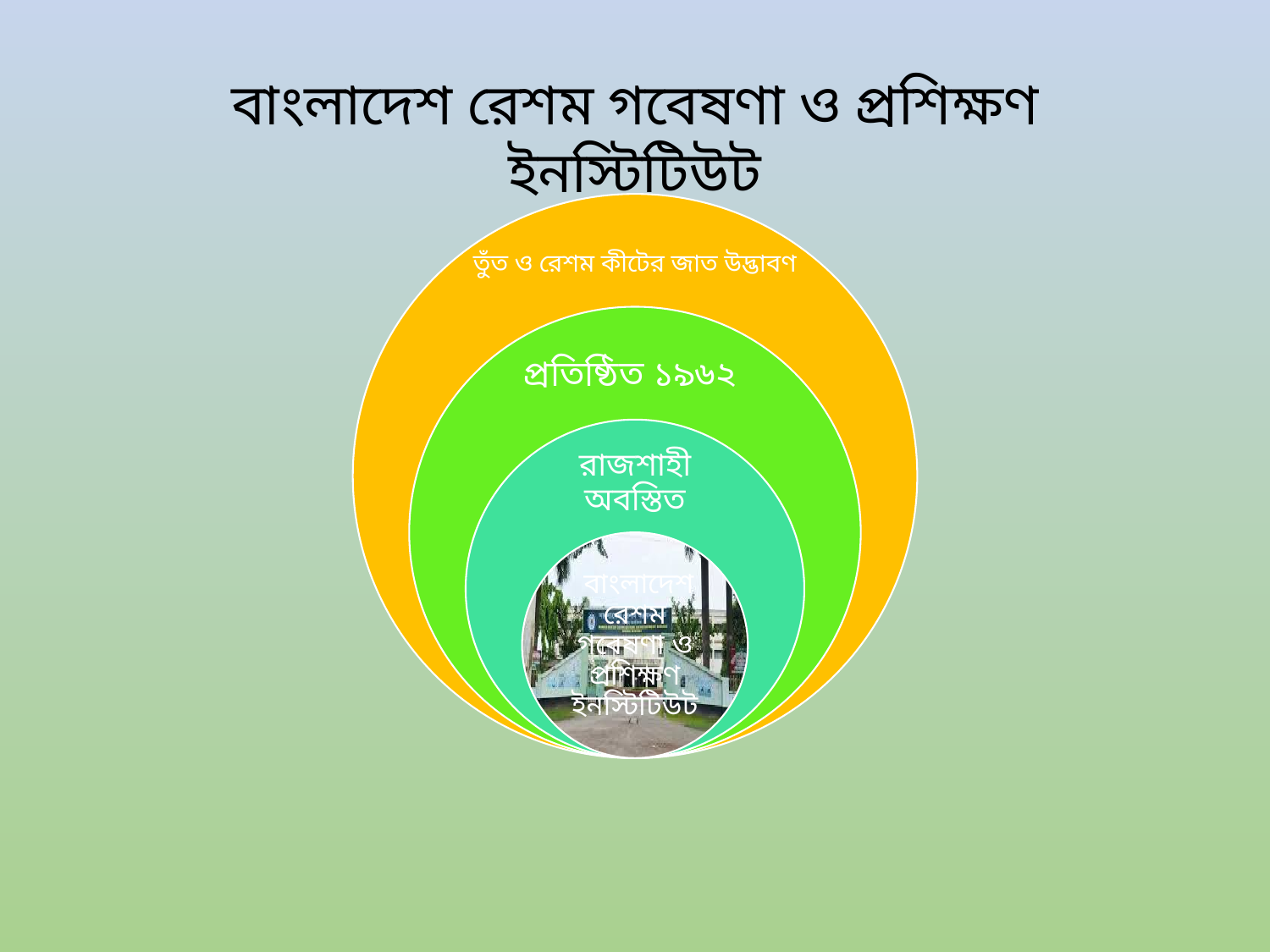

বাংলাদেশ রেশম গবেষণা ও প্রশিক্ষণ ইনস্টিটিউট
তুঁত ও রেশম কীটের জাত উদ্ভাবণ
প্রতিষ্ঠিত ১৯৬২
রাজশাহী অবস্তিত
 বাংলাদেশ রেশম গবেষণা ও প্রশিক্ষণ ইনস্টিটিউট